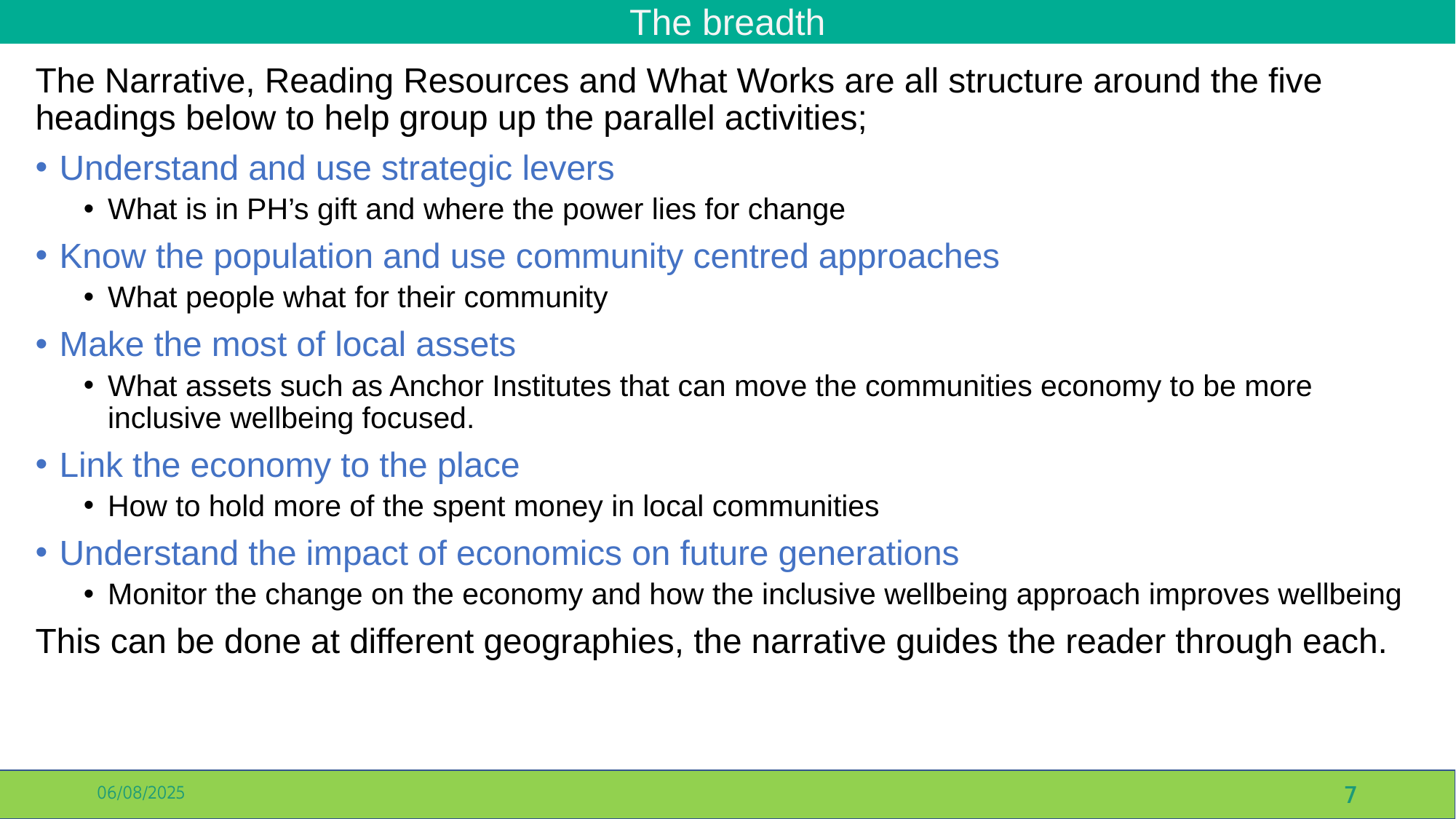

# The breadth
The Narrative, Reading Resources and What Works are all structure around the five headings below to help group up the parallel activities;
Understand and use strategic levers
What is in PH’s gift and where the power lies for change
Know the population and use community centred approaches
What people what for their community
Make the most of local assets
What assets such as Anchor Institutes that can move the communities economy to be more inclusive wellbeing focused.
Link the economy to the place
How to hold more of the spent money in local communities
Understand the impact of economics on future generations
Monitor the change on the economy and how the inclusive wellbeing approach improves wellbeing
This can be done at different geographies, the narrative guides the reader through each.